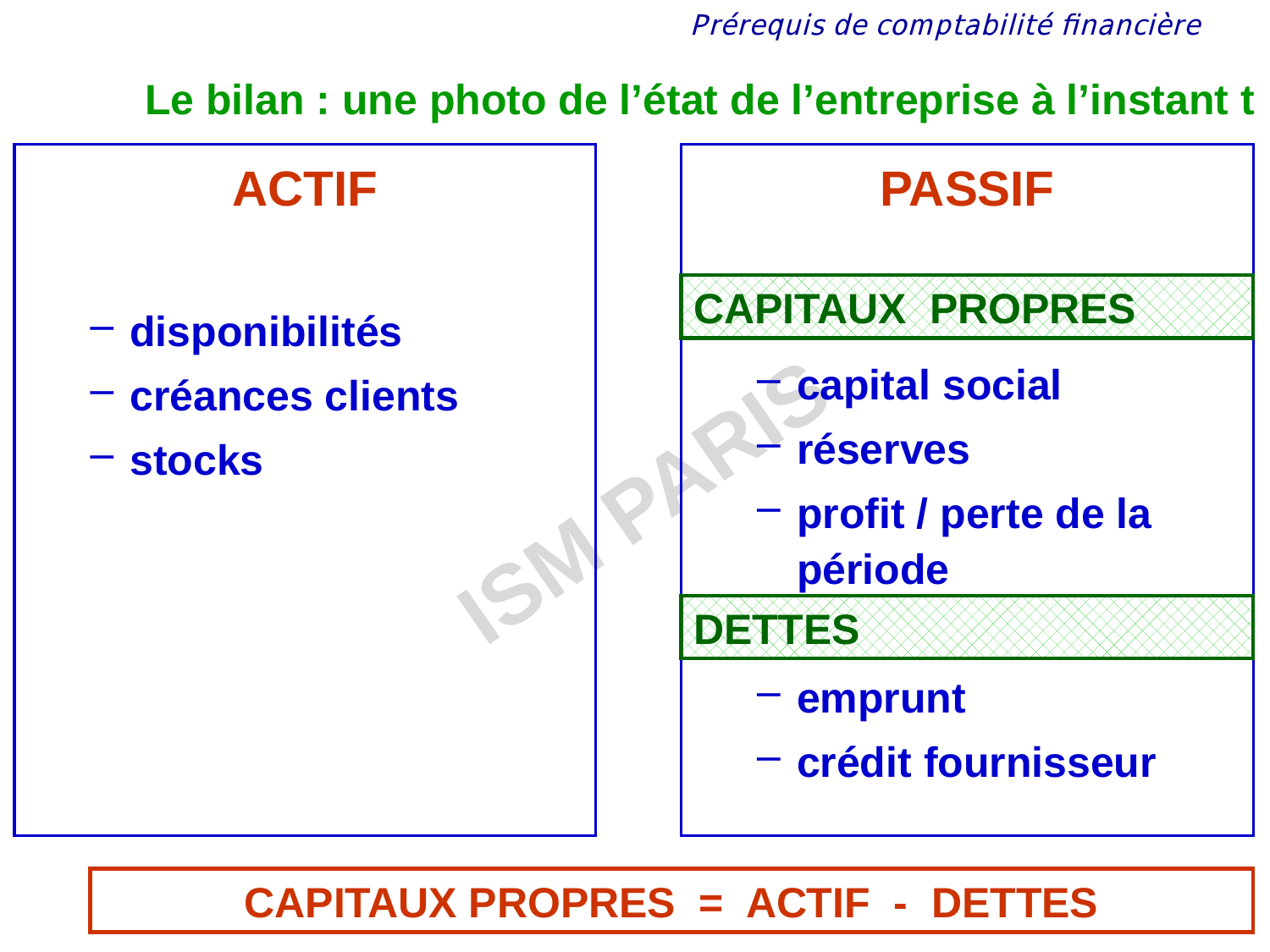

Le bilan : une photo de l’état de l’entreprise à l’instant t
ACTIF

disponibilités
créances clients
stocks
PASSIF

capital social
réserves
profit / perte de la période

emprunt
crédit fournisseur
CAPITAUX  PROPRES
DETTES
CAPITAUX PROPRES  =  ACTIF  -  DETTES